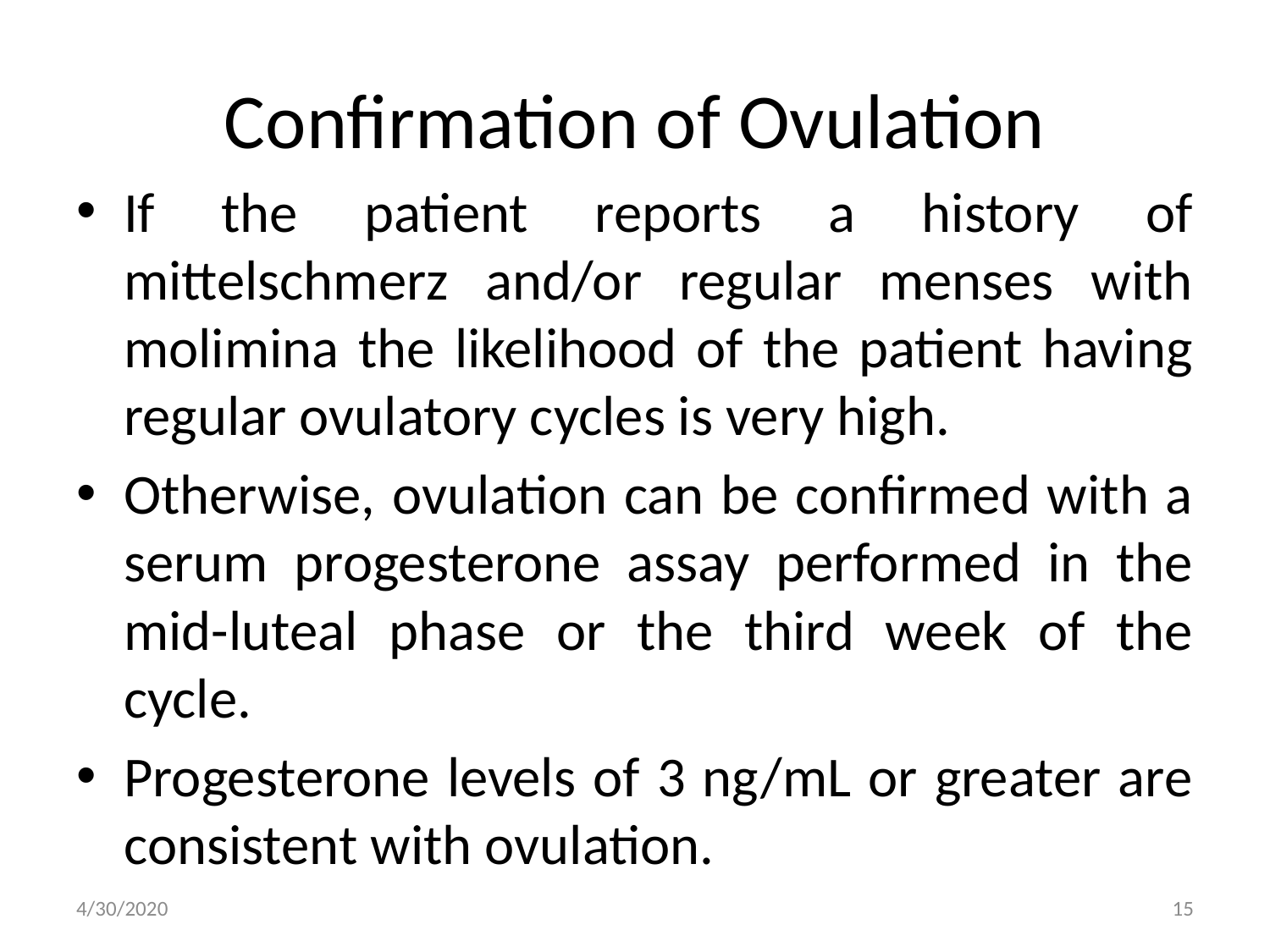

# Confirmation of Ovulation
If the patient reports a history of mittelschmerz and/or regular menses with molimina the likelihood of the patient having regular ovulatory cycles is very high.
Otherwise, ovulation can be confirmed with a serum progesterone assay performed in the mid-luteal phase or the third week of the cycle.
Progesterone levels of 3 ng/mL or greater are consistent with ovulation.
4/30/2020
15